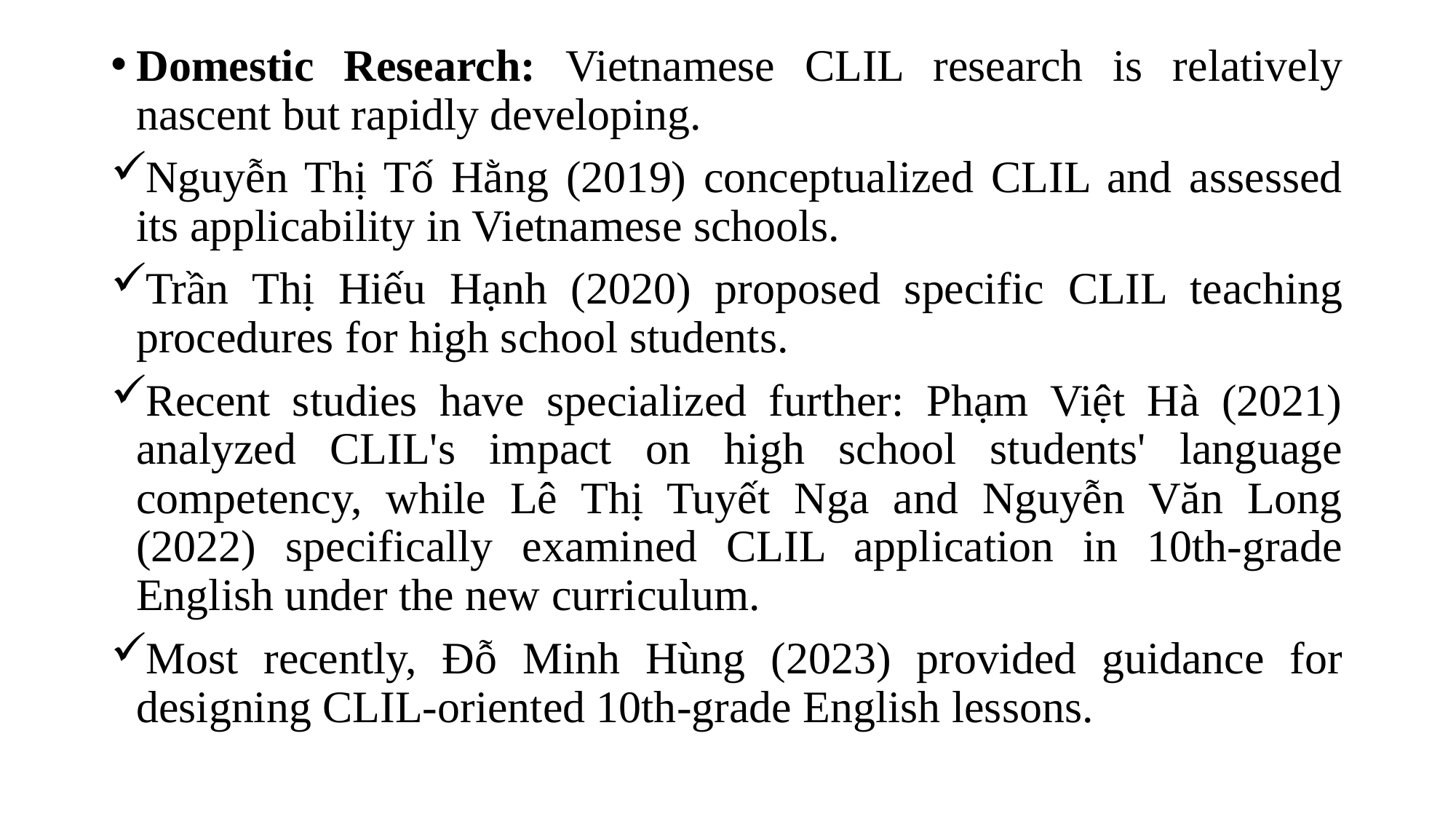

Domestic Research: Vietnamese CLIL research is relatively nascent but rapidly developing.
Nguyễn Thị Tố Hằng (2019) conceptualized CLIL and assessed its applicability in Vietnamese schools.
Trần Thị Hiếu Hạnh (2020) proposed specific CLIL teaching procedures for high school students.
Recent studies have specialized further: Phạm Việt Hà (2021) analyzed CLIL's impact on high school students' language competency, while Lê Thị Tuyết Nga and Nguyễn Văn Long (2022) specifically examined CLIL application in 10th-grade English under the new curriculum.
Most recently, Đỗ Minh Hùng (2023) provided guidance for designing CLIL-oriented 10th-grade English lessons.